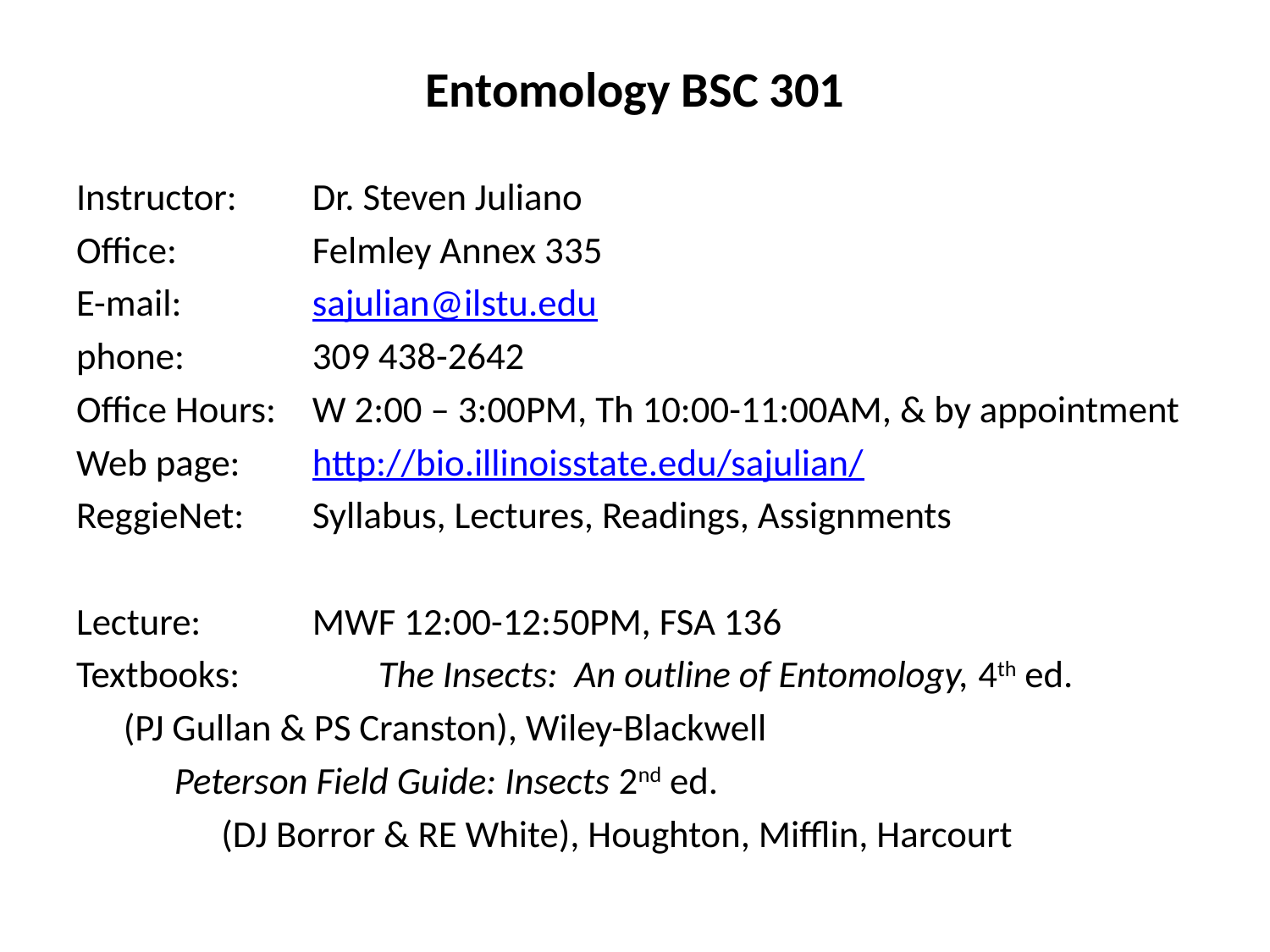

# Entomology BSC 301
Instructor:	Dr. Steven Juliano
Office:	Felmley Annex 335
E-mail:	sajulian@ilstu.edu
phone:	309 438-2642
Office Hours:	W 2:00 – 3:00PM, Th 10:00-11:00AM, & by appointment
Web page:       	http://bio.illinoisstate.edu/sajulian/
ReggieNet:	Syllabus, Lectures, Readings, Assignments

Lecture:	MWF 12:00-12:50PM, FSA 136
Textbooks:	       The Insects:  An outline of Entomology, 4th ed.
					(PJ Gullan & PS Cranston), Wiley-Blackwell
 				      Peterson Field Guide: Insects 2nd ed.
			   		(DJ Borror & RE White), Houghton, Mifflin, Harcourt